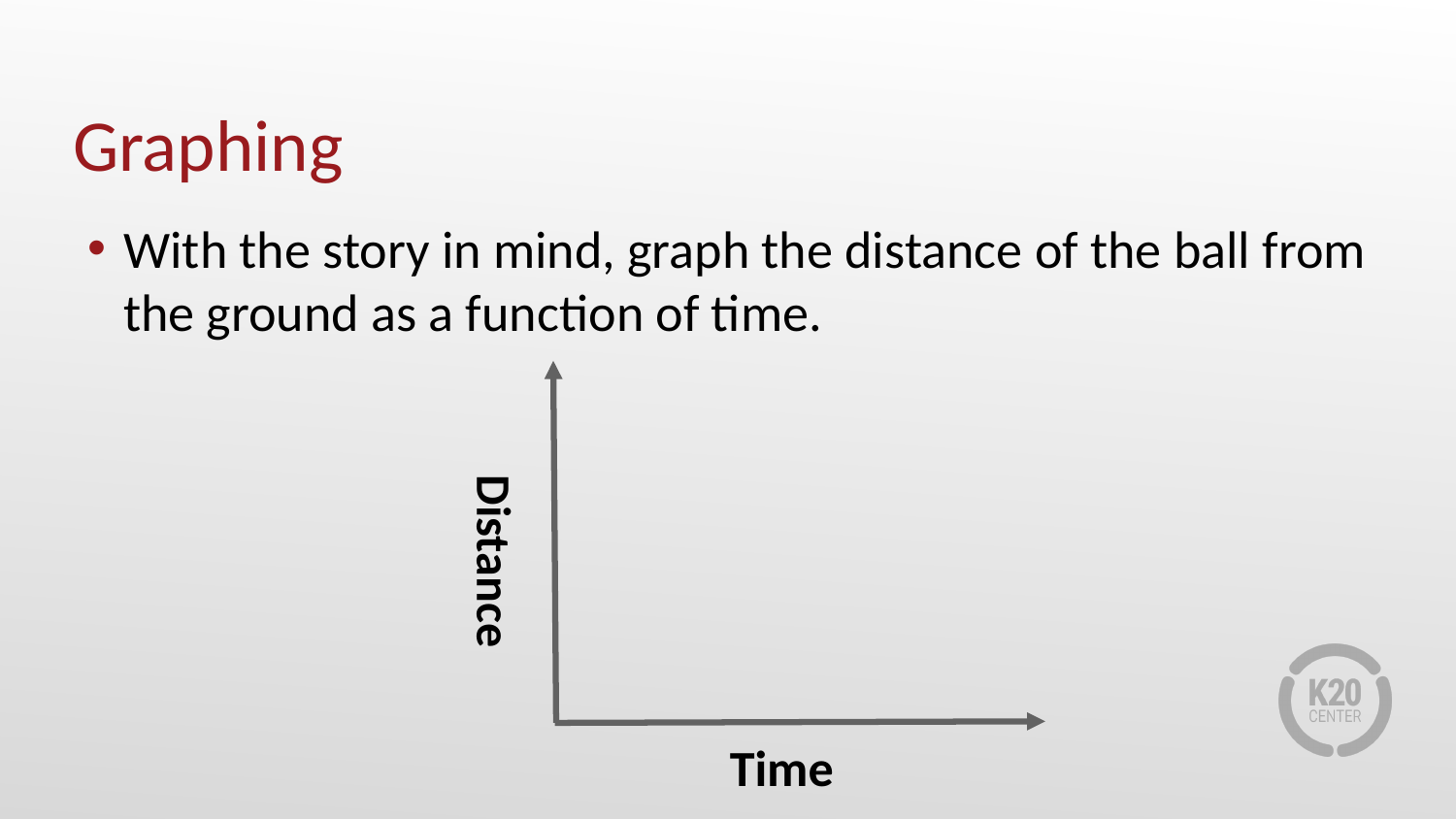

# Graphing
With the story in mind, graph the distance of the ball from the ground as a function of time.

Distance
Time